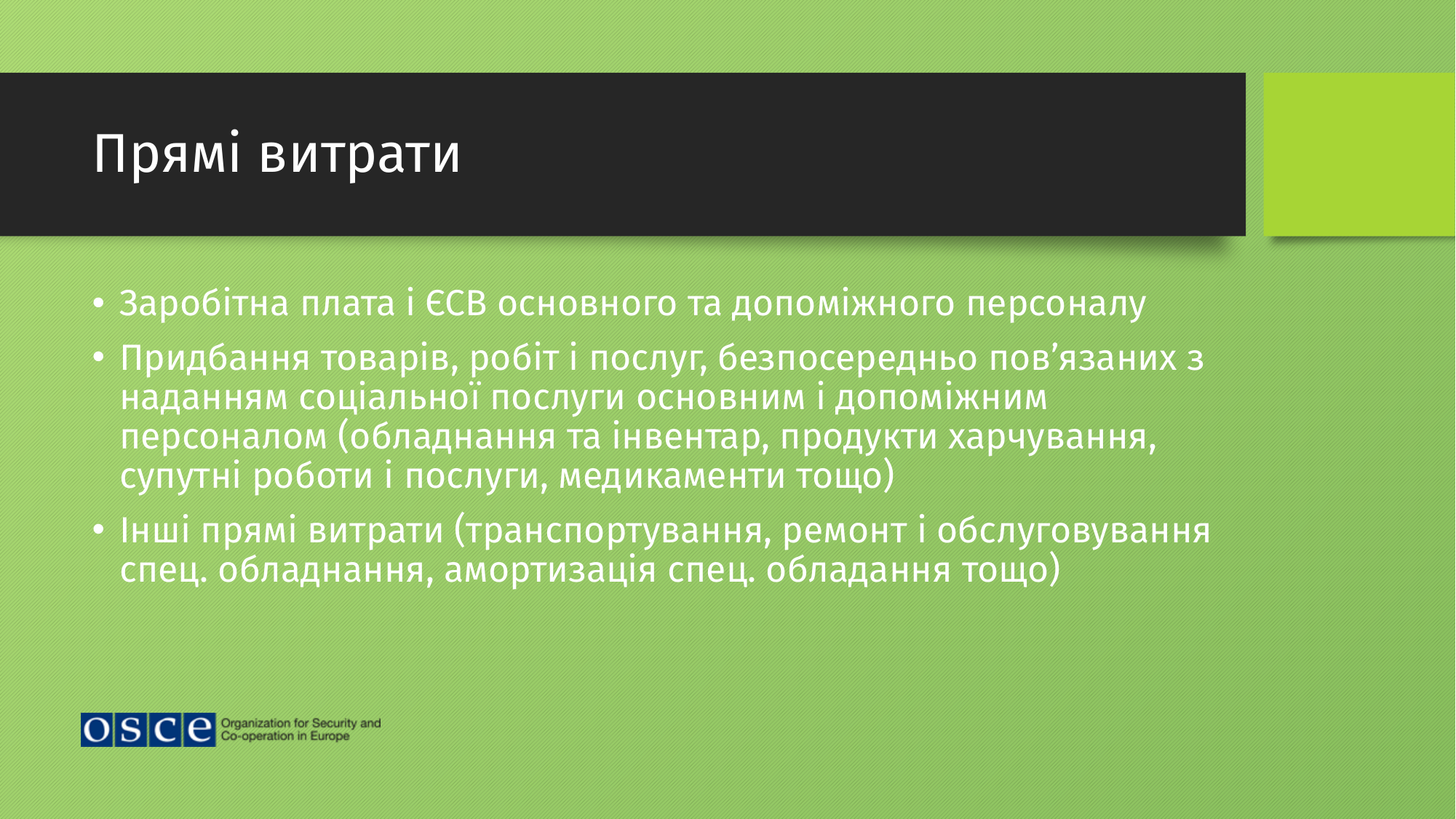

# Прямі витрати
Заробітна плата і ЄСВ основного та допоміжного персоналу
Придбання товарів, робіт і послуг, безпосередньо пов’язаних з наданням соціальної послуги основним і допоміжним персоналом (обладнання та інвентар, продукти харчування, супутні роботи і послуги, медикаменти тощо)
Інші прямі витрати (транспортування, ремонт і обслуговування спец. обладнання, амортизація спец. обладання тощо)